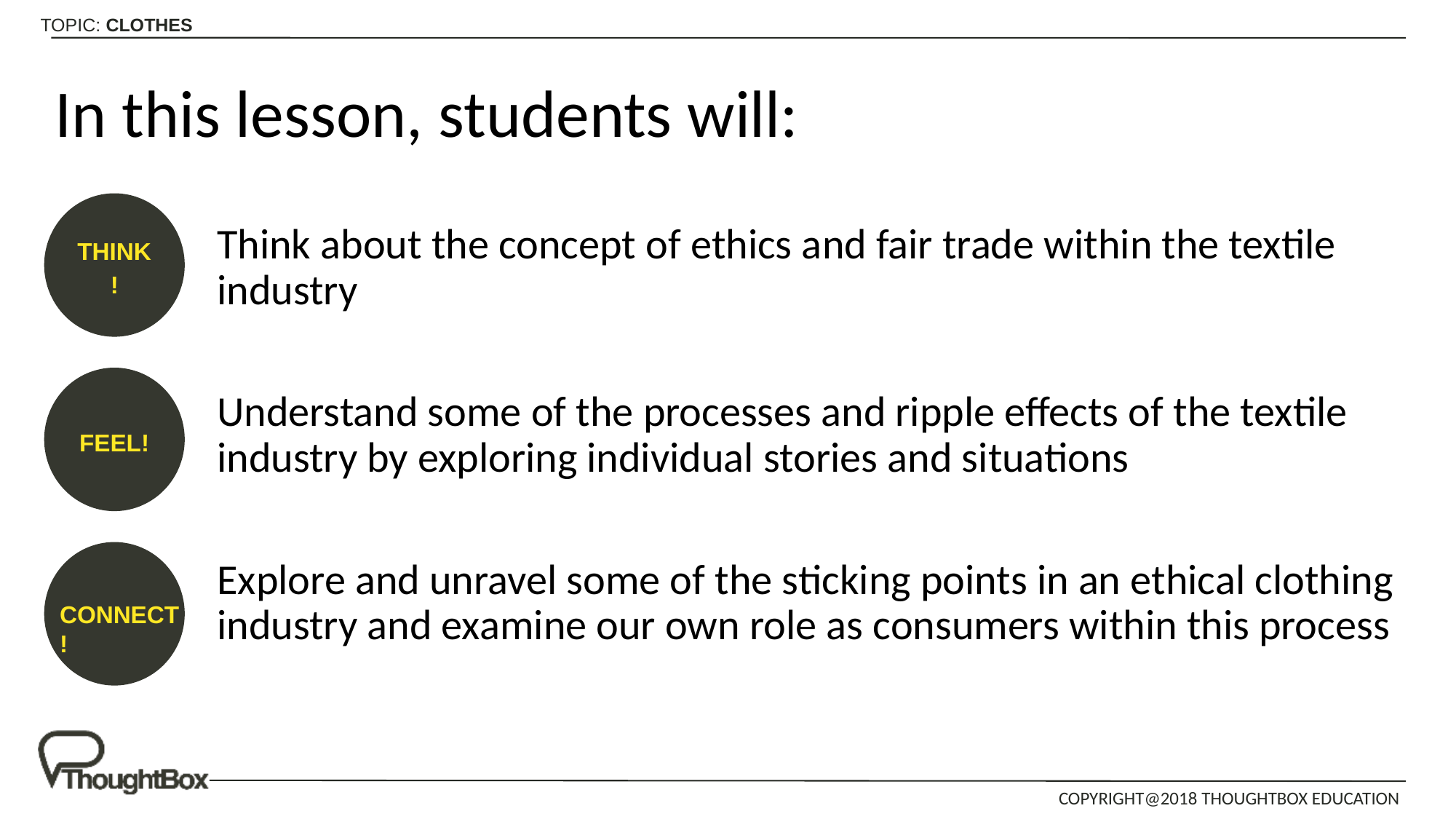

# In this lesson, students will:
THINK!
Think about the concept of ethics and fair trade within the textile industry

Understand some of the processes and ripple effects of the textile industry by exploring individual stories and situations

Explore and unravel some of the sticking points in an ethical clothing industry and examine our own role as consumers within this process
FEEL!

CONNECT!